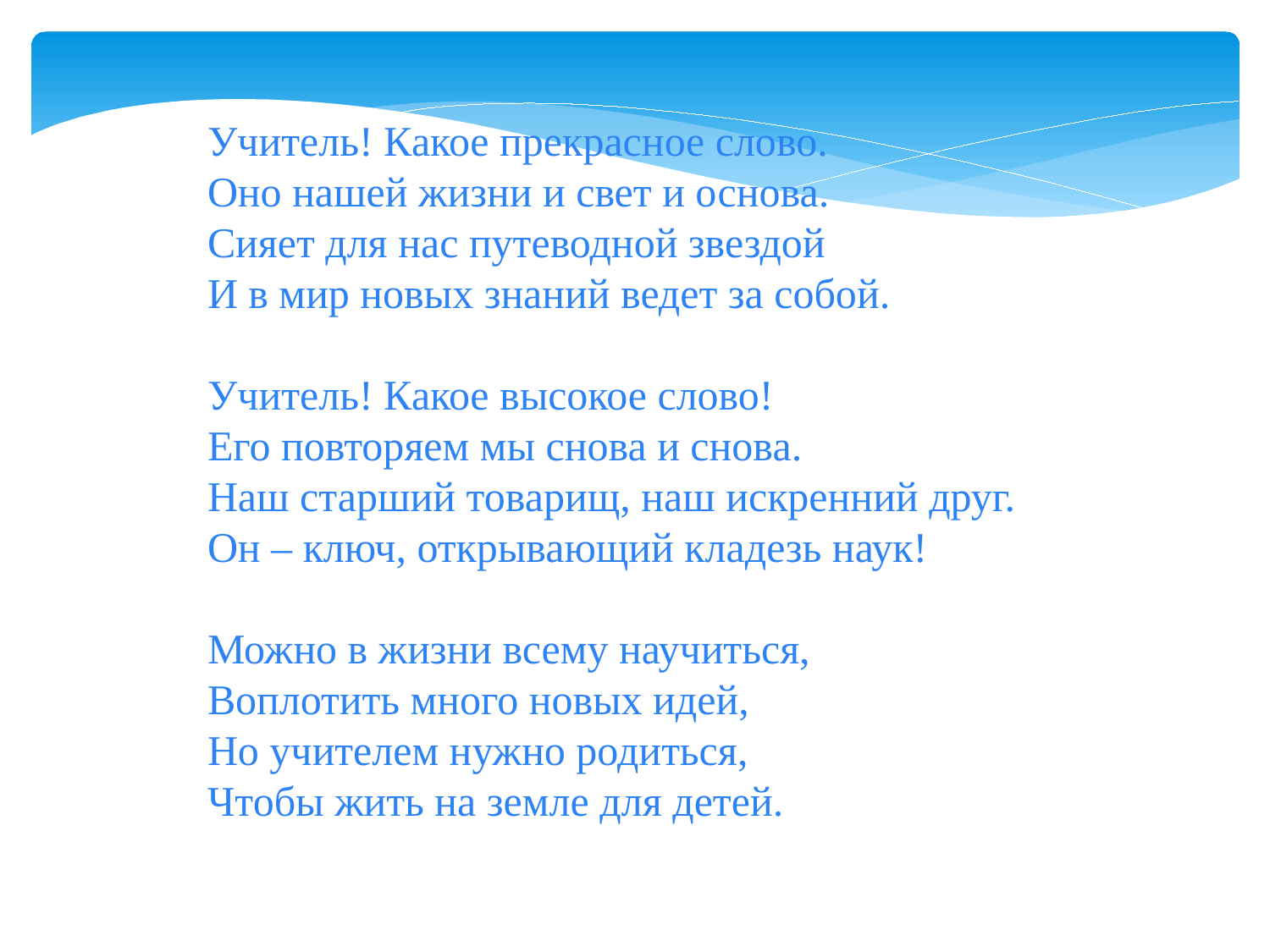

Учитель! Какое прекрасное слово.
Оно нашей жизни и свет и основа.
Сияет для нас путеводной звездой
И в мир новых знаний ведет за собой.

Учитель! Какое высокое слово!
Его повторяем мы снова и снова.
Наш старший товарищ, наш искренний друг.
Он – ключ, открывающий кладезь наук!

Можно в жизни всему научиться,
Воплотить много новых идей,
Но учителем нужно родиться,
Чтобы жить на земле для детей.